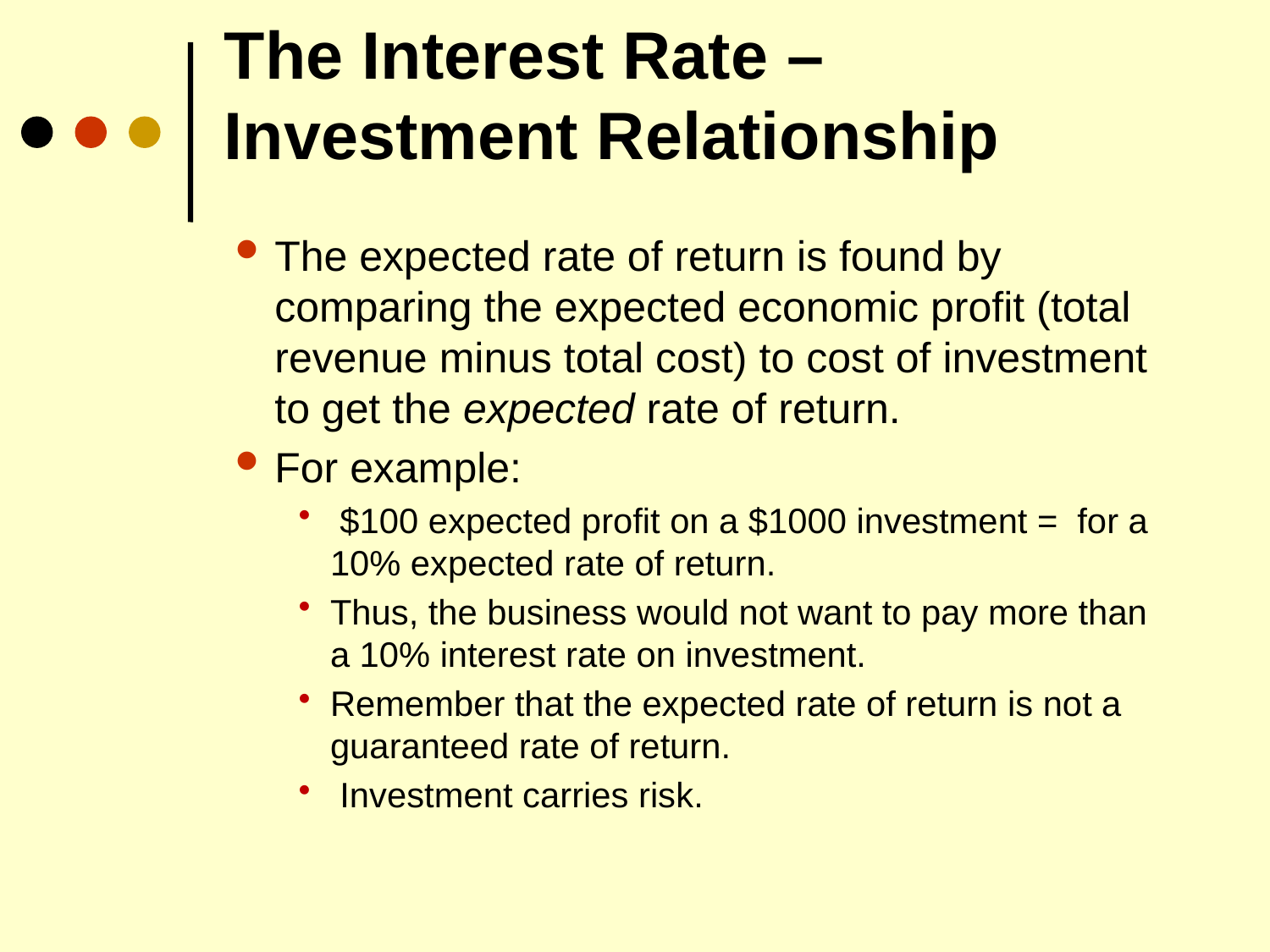

# The Interest Rate – Investment Relationship
The expected rate of return is found by comparing the expected economic profit (total revenue minus total cost) to cost of investment to get the expected rate of return.
For example:
 $100 expected profit on a $1000 investment =  for a 10% expected rate of return.
Thus, the business would not want to pay more than a 10% interest rate on investment.
Remember that the expected rate of return is not a guaranteed rate of return.
 Investment carries risk.